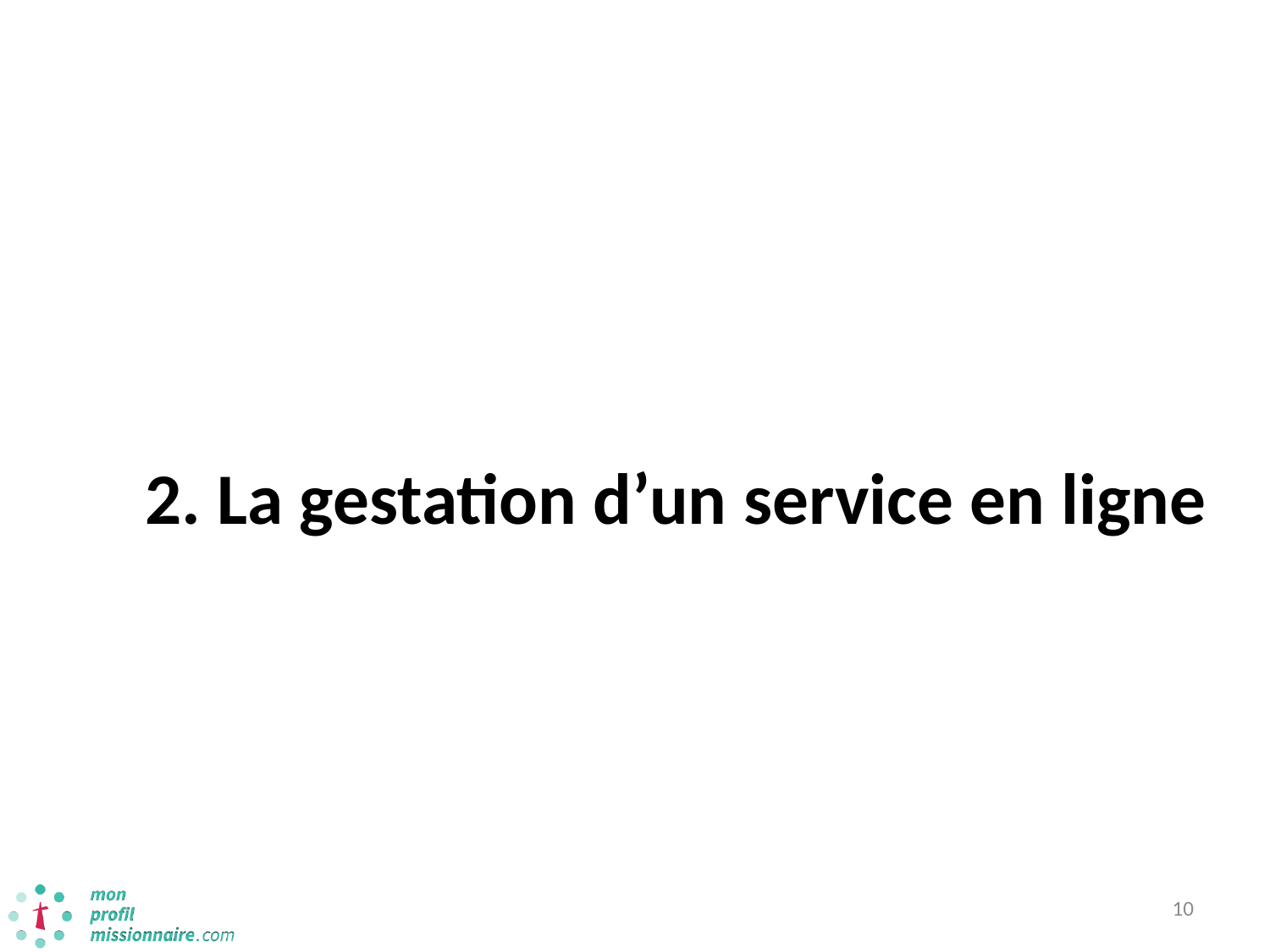

# 2. La gestation d’un service en ligne
10